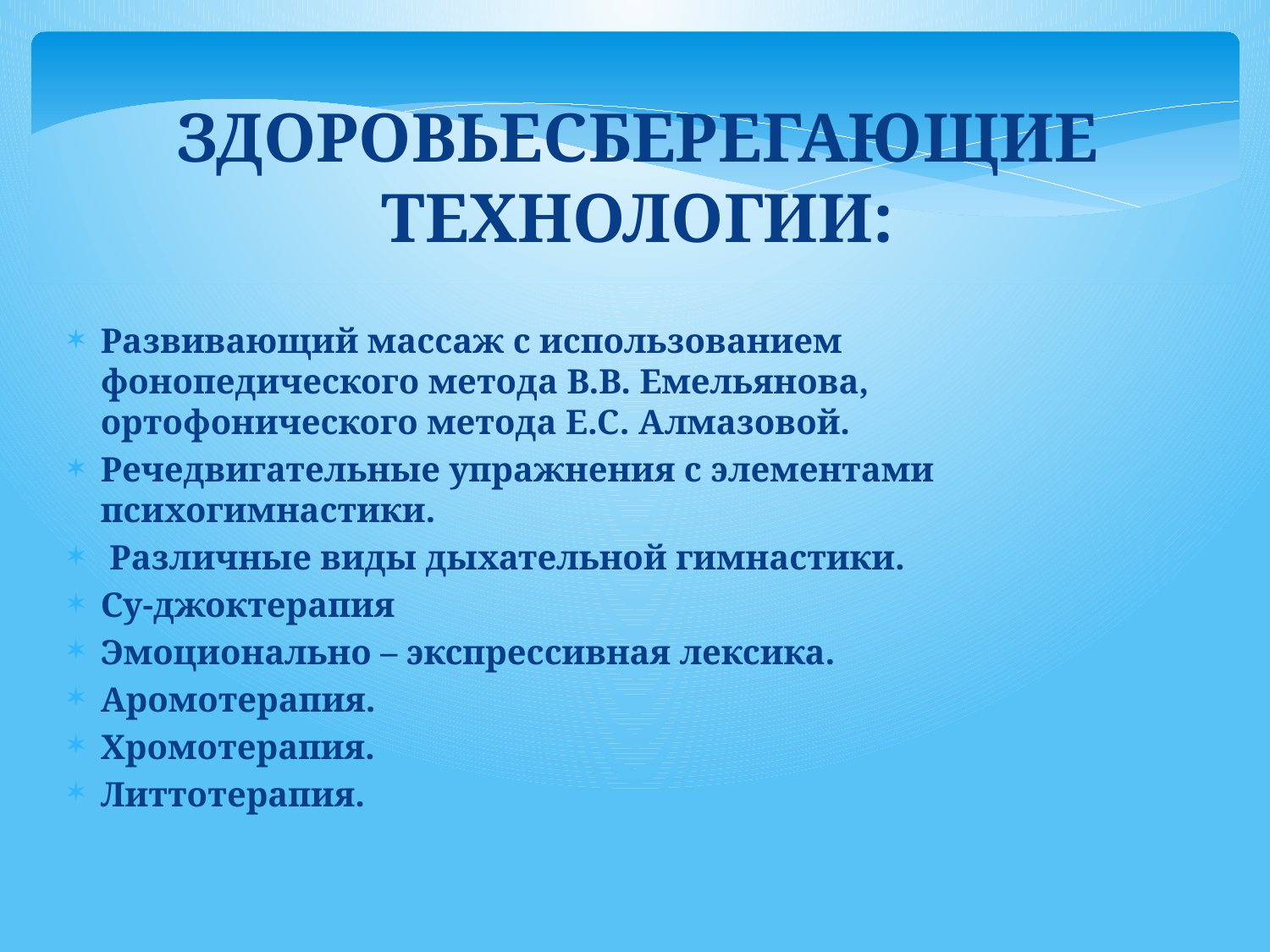

Здоровьесберегающие технологии:

Развивающий массаж с использованием фонопедического метода В.В. Емельянова, ортофонического метода Е.С. Алмазовой.
Речедвигательные упражнения с элементами психогимнастики.
 Различные виды дыхательной гимнастики.
Су-джоктерапия
Эмоционально – экспрессивная лексика.
Аромотерапия.
Хромотерапия.
Литтотерапия.